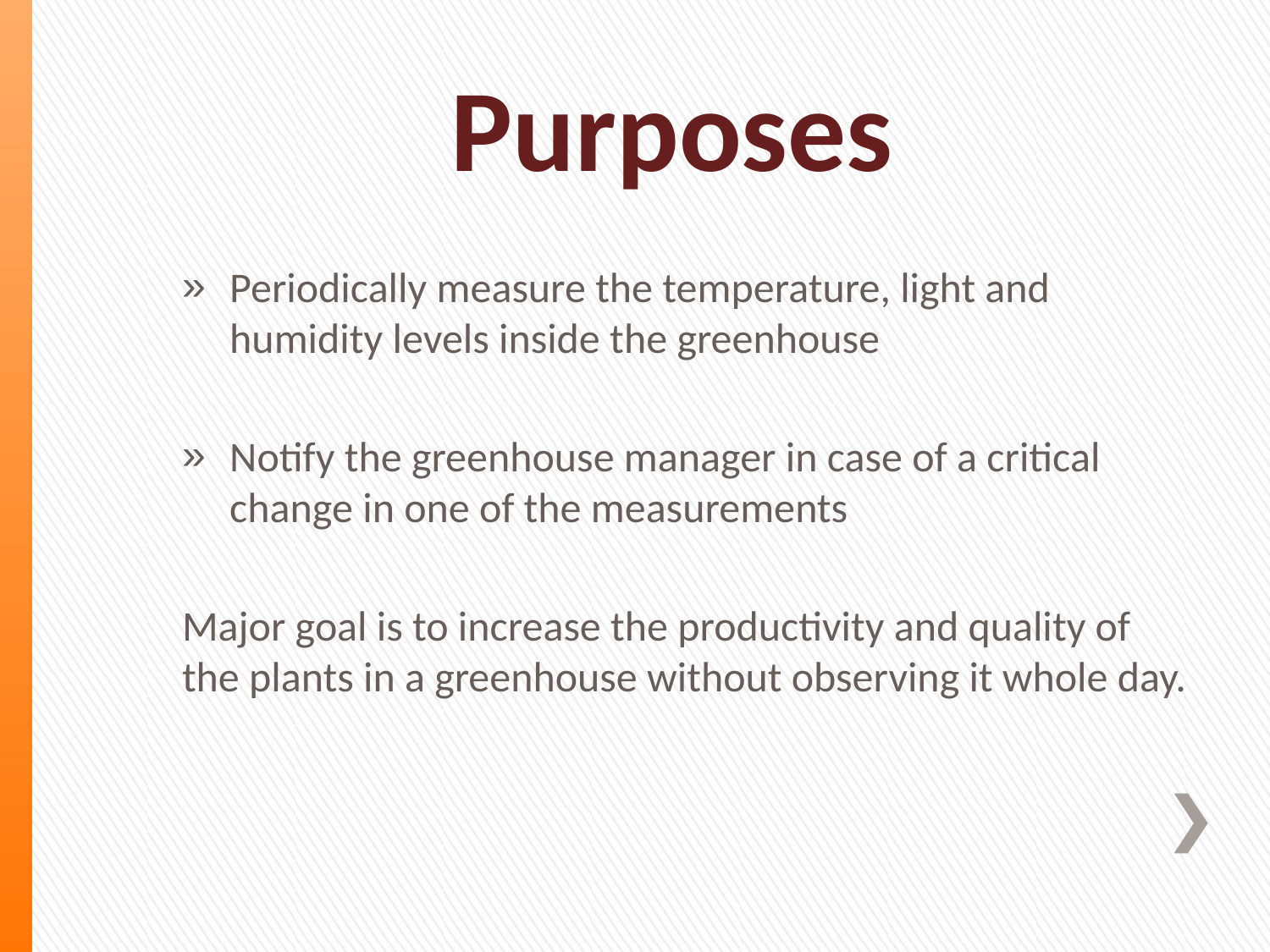

# Purposes
Periodically measure the temperature, light and humidity levels inside the greenhouse

Notify the greenhouse manager in case of a critical change in one of the measurements

Major goal is to increase the productivity and quality of the plants in a greenhouse without observing it whole day.